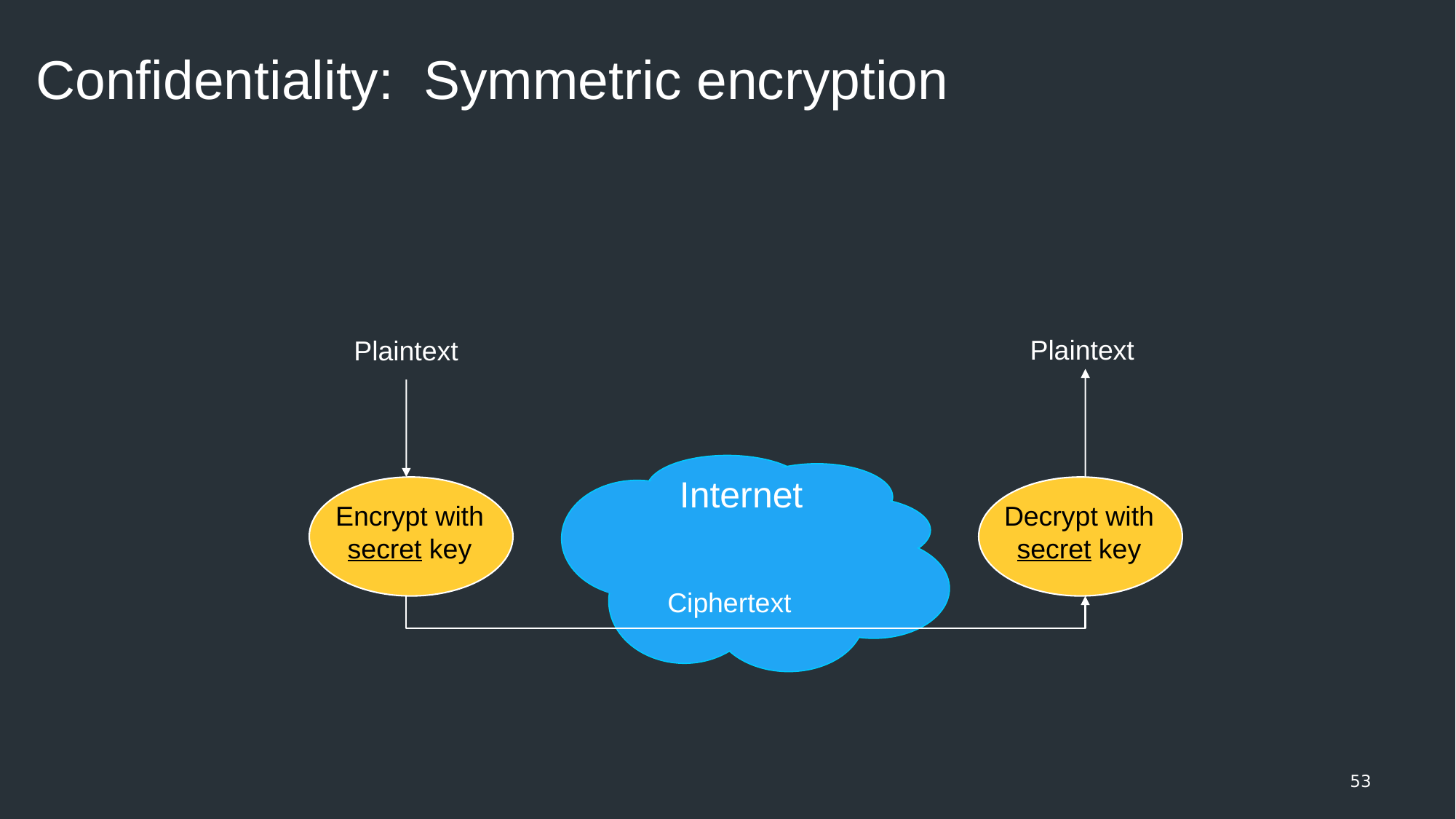

# Confidentiality:  Symmetric encryption

Plaintext
Plaintext

Internet

Encrypt with
secret key
Decrypt with
secret key
Ciphertext

53